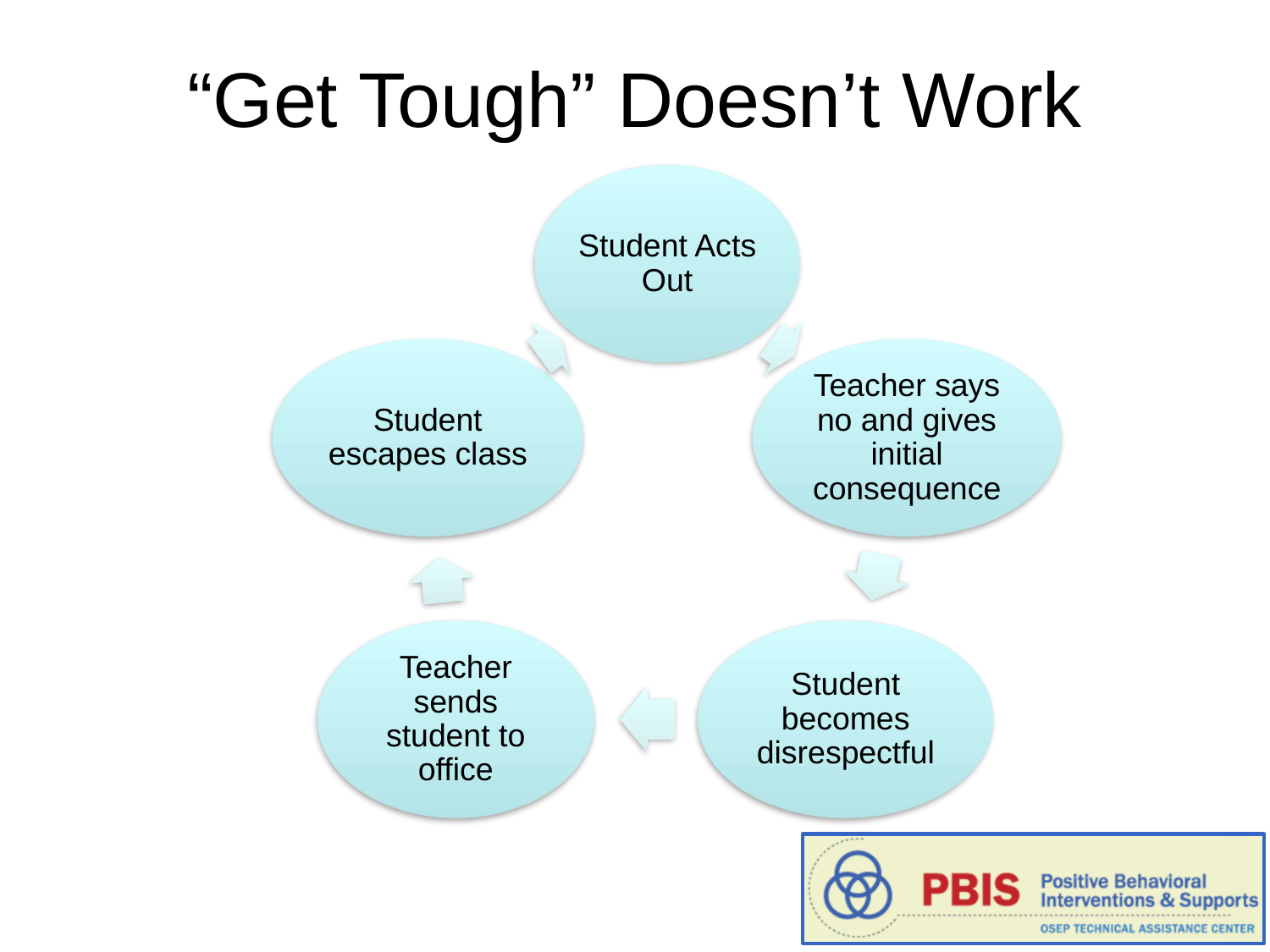

# “Get Tough” Doesn’t Work
Student Acts Out

Teacher says no and gives initial consequence

Student becomes disrespectful

Teacher sends student to office

Student escapes class